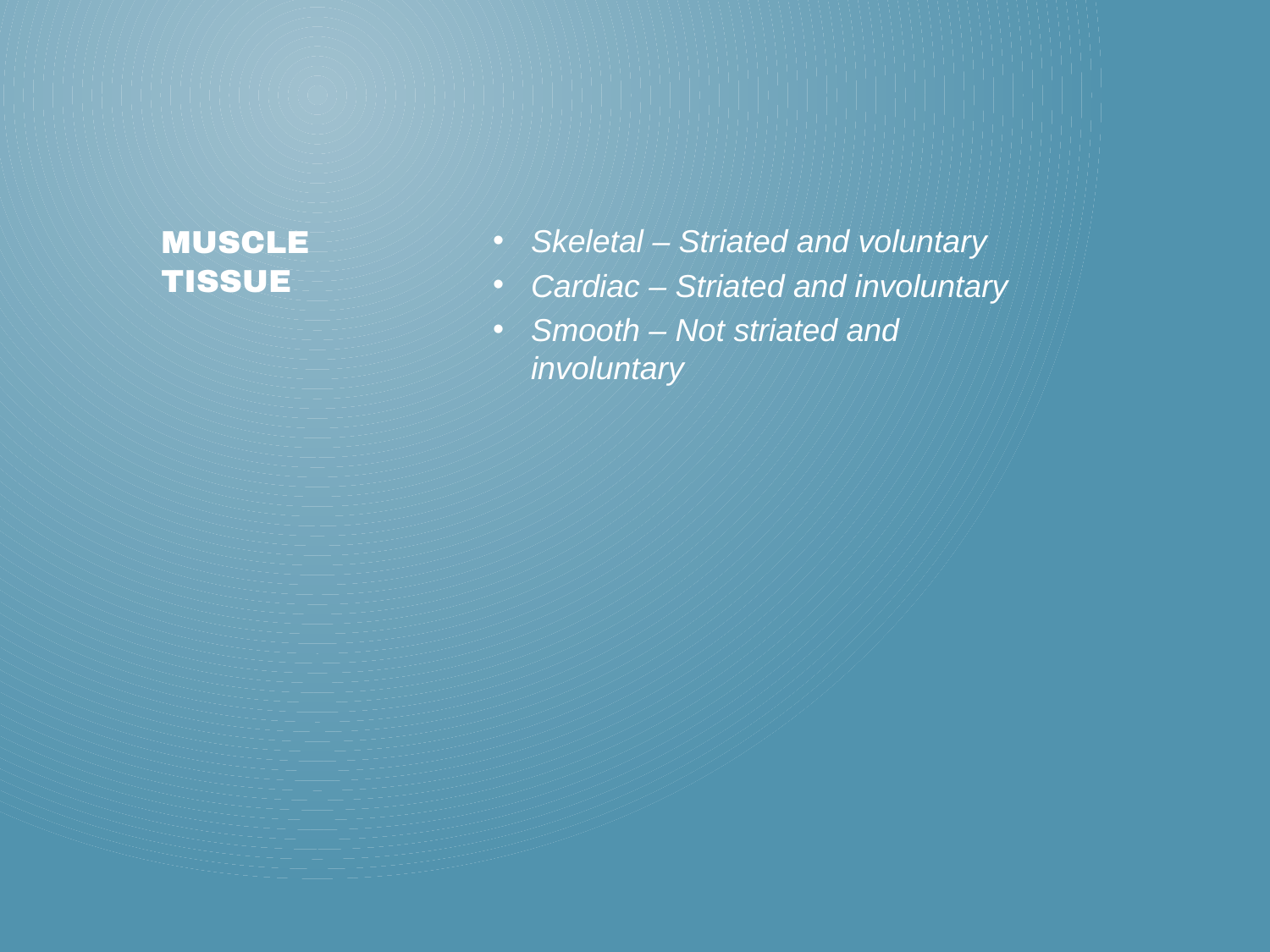

Skeletal – Striated and voluntary
Cardiac – Striated and involuntary
Smooth – Not striated and involuntary
# Muscle Tissue